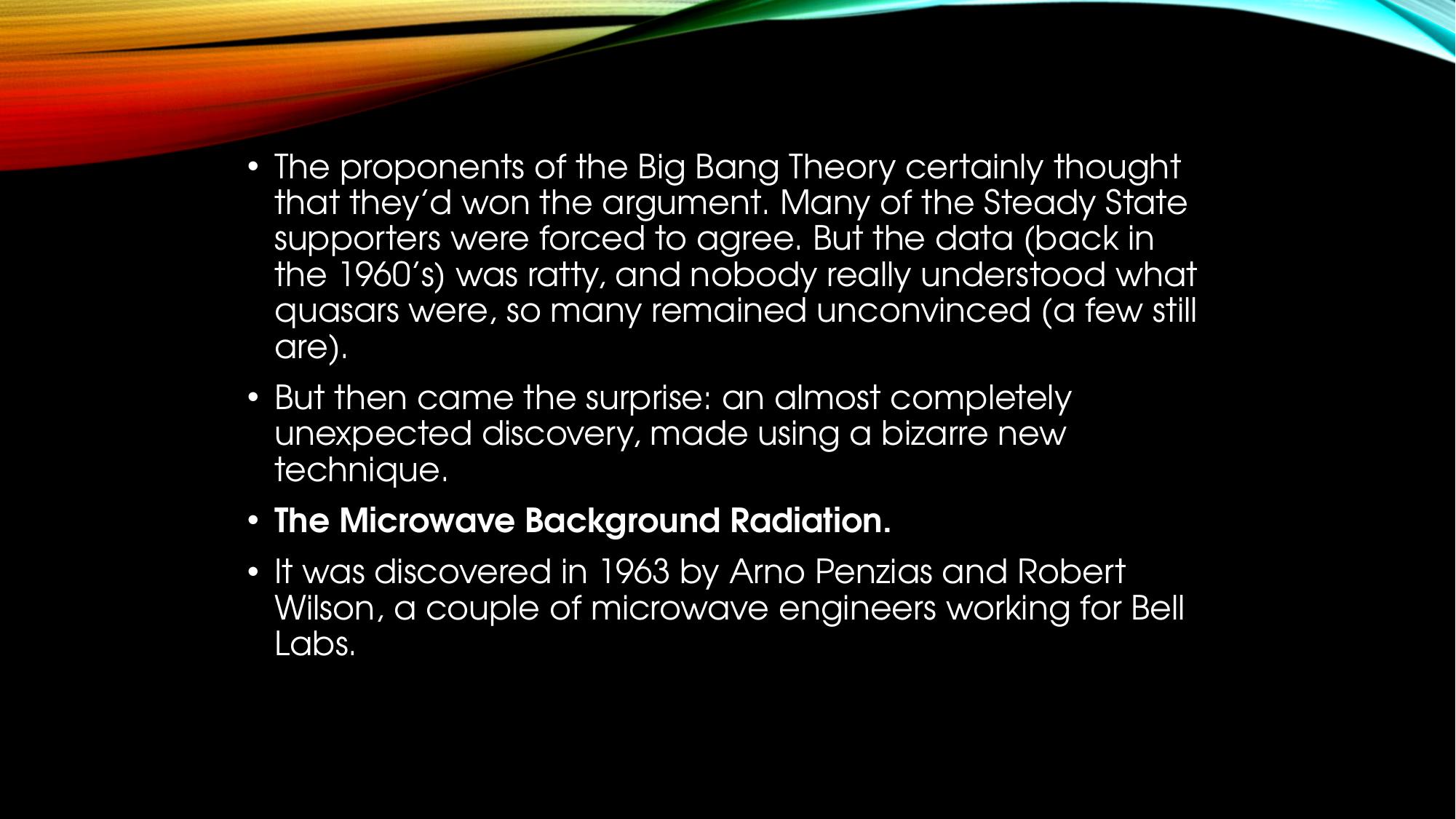

The proponents of the Big Bang Theory certainly thought that they’d won the argument. Many of the Steady State supporters were forced to agree. But the data (back in the 1960’s) was ratty, and nobody really understood what quasars were, so many remained unconvinced (a few still are).
But then came the surprise: an almost completely unexpected discovery, made using a bizarre new technique.
The Microwave Background Radiation.
It was discovered in 1963 by Arno Penzias and Robert Wilson, a couple of microwave engineers working for Bell Labs.